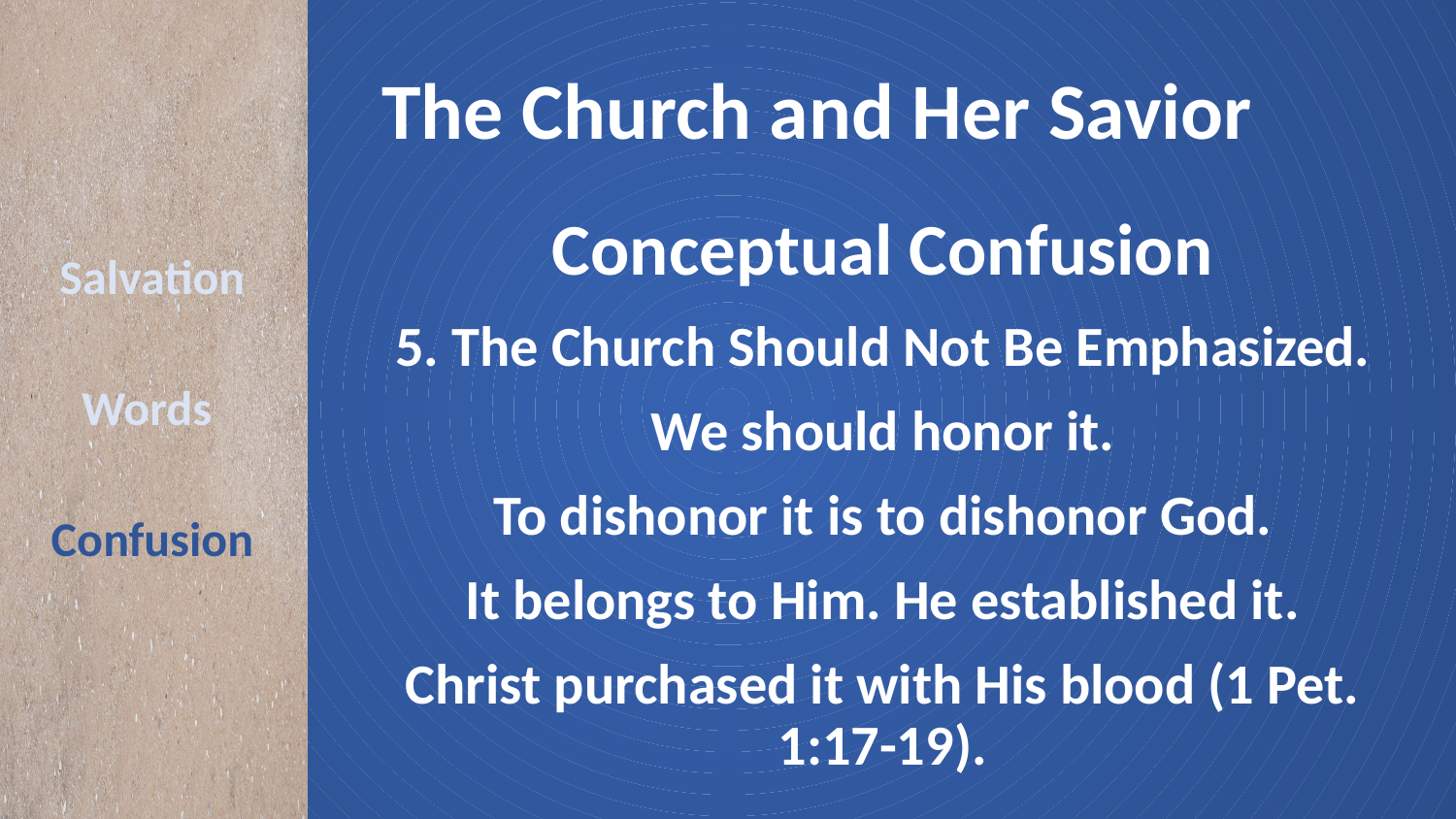

# The Church and Her Savior
Conceptual Confusion
5. The Church Should Not Be Emphasized.
We should honor it.
To dishonor it is to dishonor God.
It belongs to Him. He established it.
Christ purchased it with His blood (1 Pet. 1:17-19).
Salvation
Words
Confusion